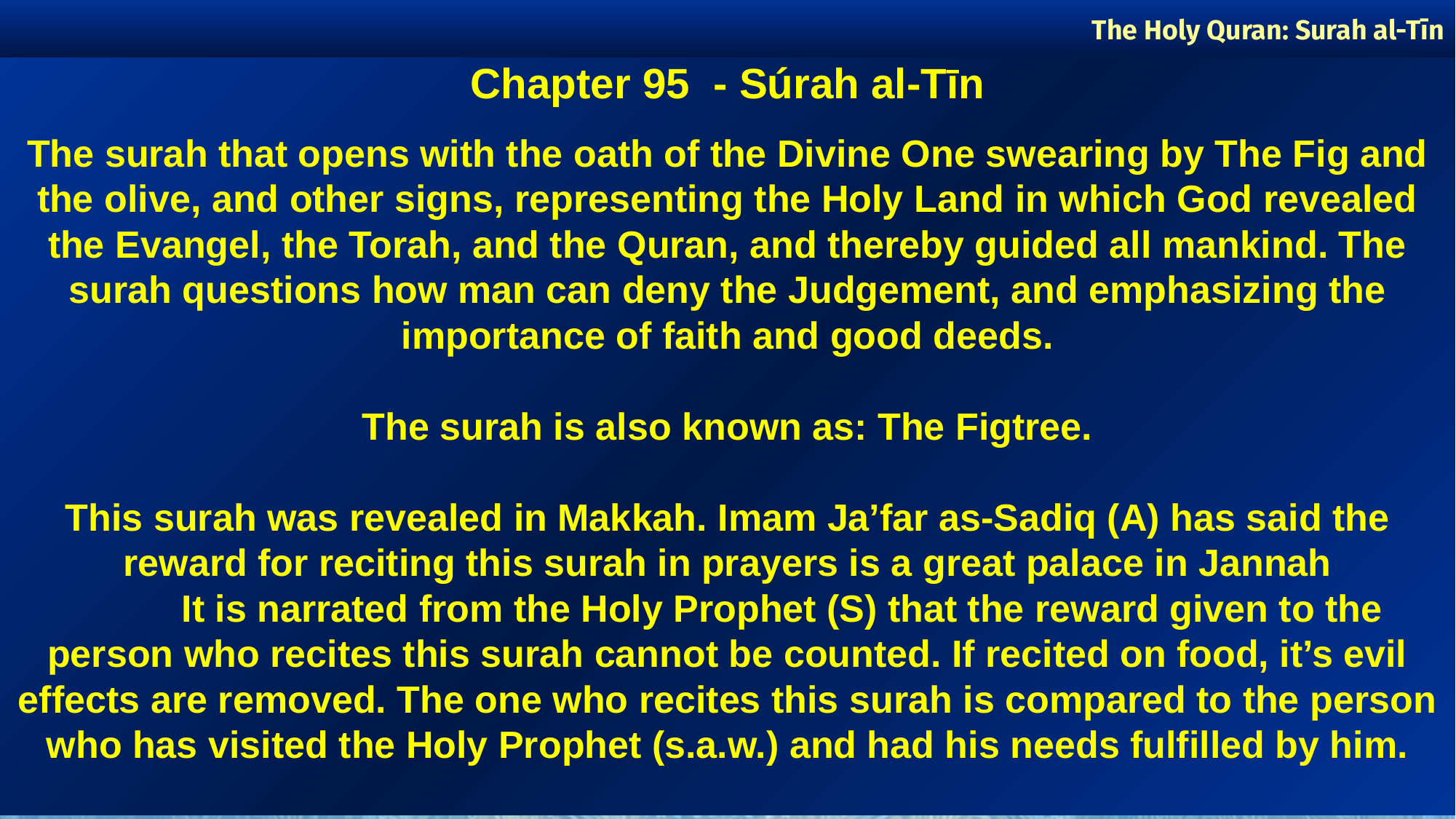

The Holy Quran: Surah al-Tīn
Chapter 95  - Súrah al-Tīn

The surah that opens with the oath of the Divine One swearing by The Fig and the olive, and other signs, representing the Holy Land in which God revealed the Evangel, the Torah, and the Quran, and thereby guided all mankind. The surah questions how man can deny the Judgement, and emphasizing the importance of faith and good deeds.

The surah is also known as: The Figtree.

This surah was revealed in Makkah. Imam Ja’far as-Sadiq (A) has said the reward for reciting this surah in prayers is a great palace in Jannah
	It is narrated from the Holy Prophet (S) that the reward given to the person who recites this surah cannot be counted. If recited on food, it’s evil effects are removed. The one who recites this surah is compared to the person who has visited the Holy Prophet (s.a.w.) and had his needs fulfilled by him.